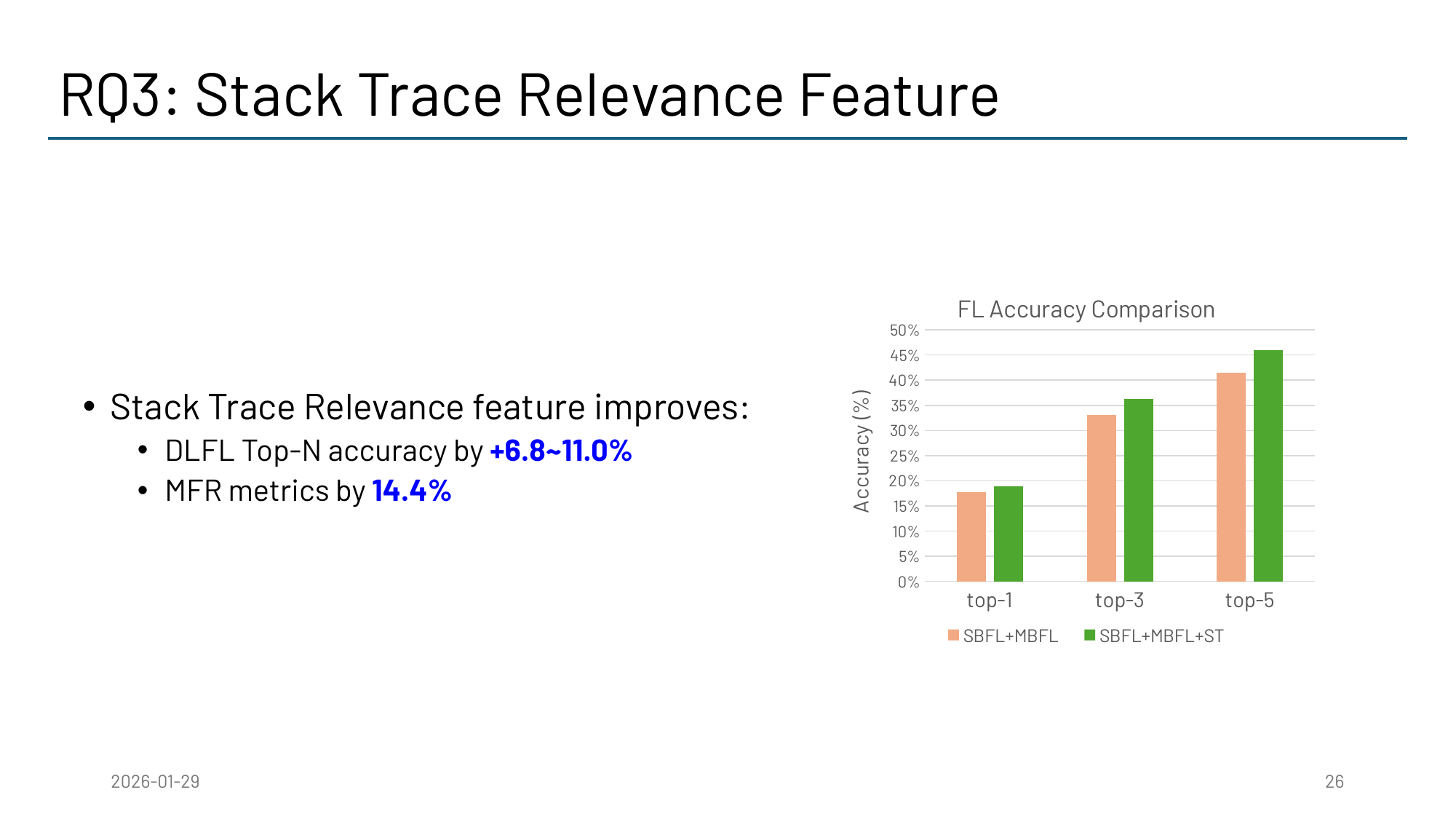

# RQ3: Stack Trace Relevance Feature

### Chart: FL Accuracy Comparison

| Category | SBFL+MBFL | SBFL+MBFL+ST |
|---|---|---|
| top-1 | 0.17704280155642024 | 0.18910505836575875 |
| top-3 | 0.33151750972762645 | 0.3622568093385214 |
| top-5 | 0.4147859922178988 | 0.4603112840466926 |
Stack Trace Relevance feature improves:
DLFL Top-N accuracy by +6.8~11.0%
MFR metrics by 14.4%
2026-01-29
26